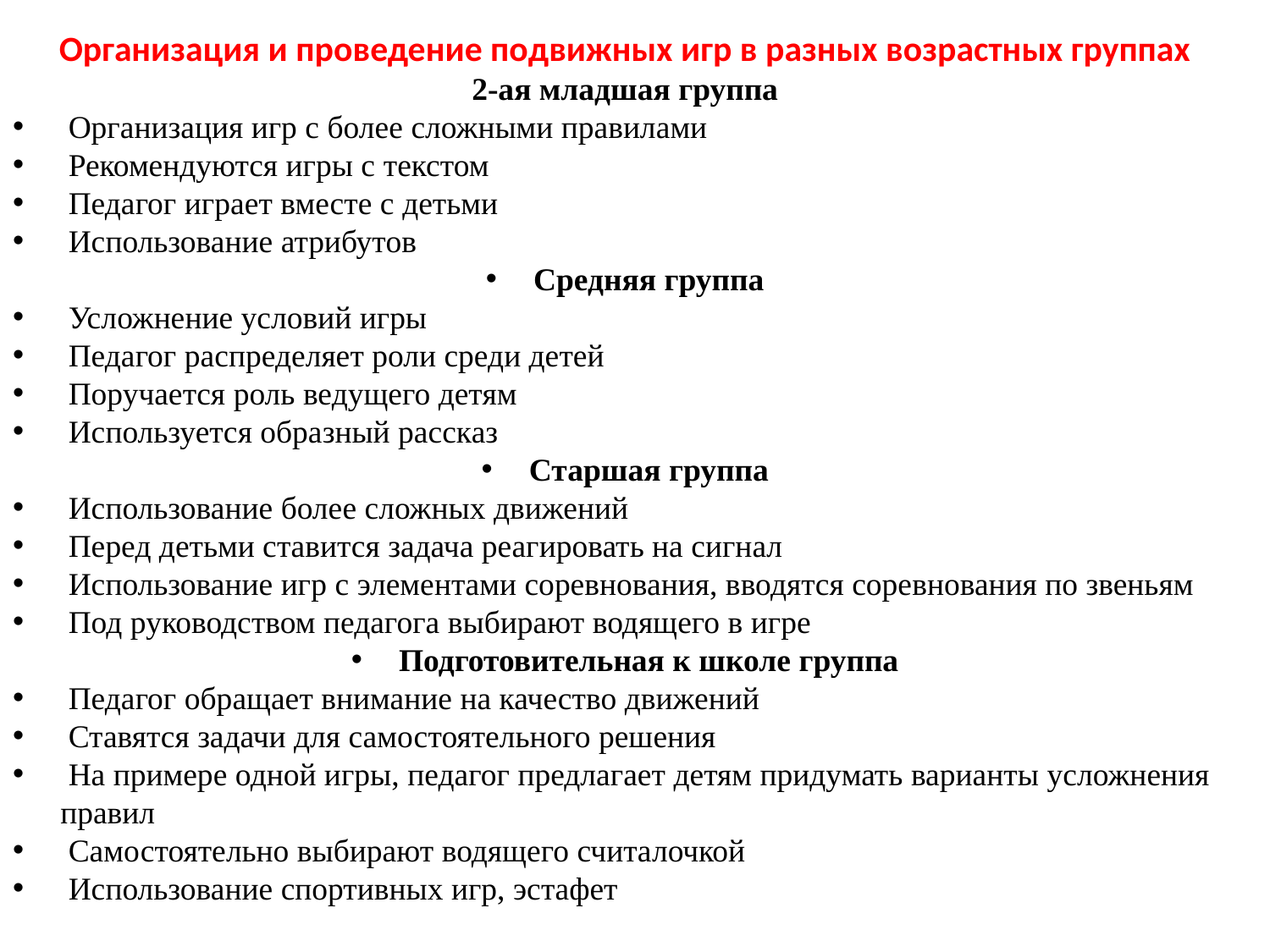

Организация и проведение подвижных игр в разных возрастных группах
2-ая младшая группа
 Организация игр с более сложными правилами
 Рекомендуются игры с текстом
 Педагог играет вместе с детьми
 Использование атрибутов
Средняя группа
 Усложнение условий игры
 Педагог распределяет роли среди детей
 Поручается роль ведущего детям
 Используется образный рассказ
Старшая группа
 Использование более сложных движений
 Перед детьми ставится задача реагировать на сигнал
 Использование игр с элементами соревнования, вводятся соревнования по звеньям
 Под руководством педагога выбирают водящего в игре
Подготовительная к школе группа
 Педагог обращает внимание на качество движений
 Ставятся задачи для самостоятельного решения
 На примере одной игры, педагог предлагает детям придумать варианты усложнения правил
 Самостоятельно выбирают водящего считалочкой
 Использование спортивных игр, эстафет